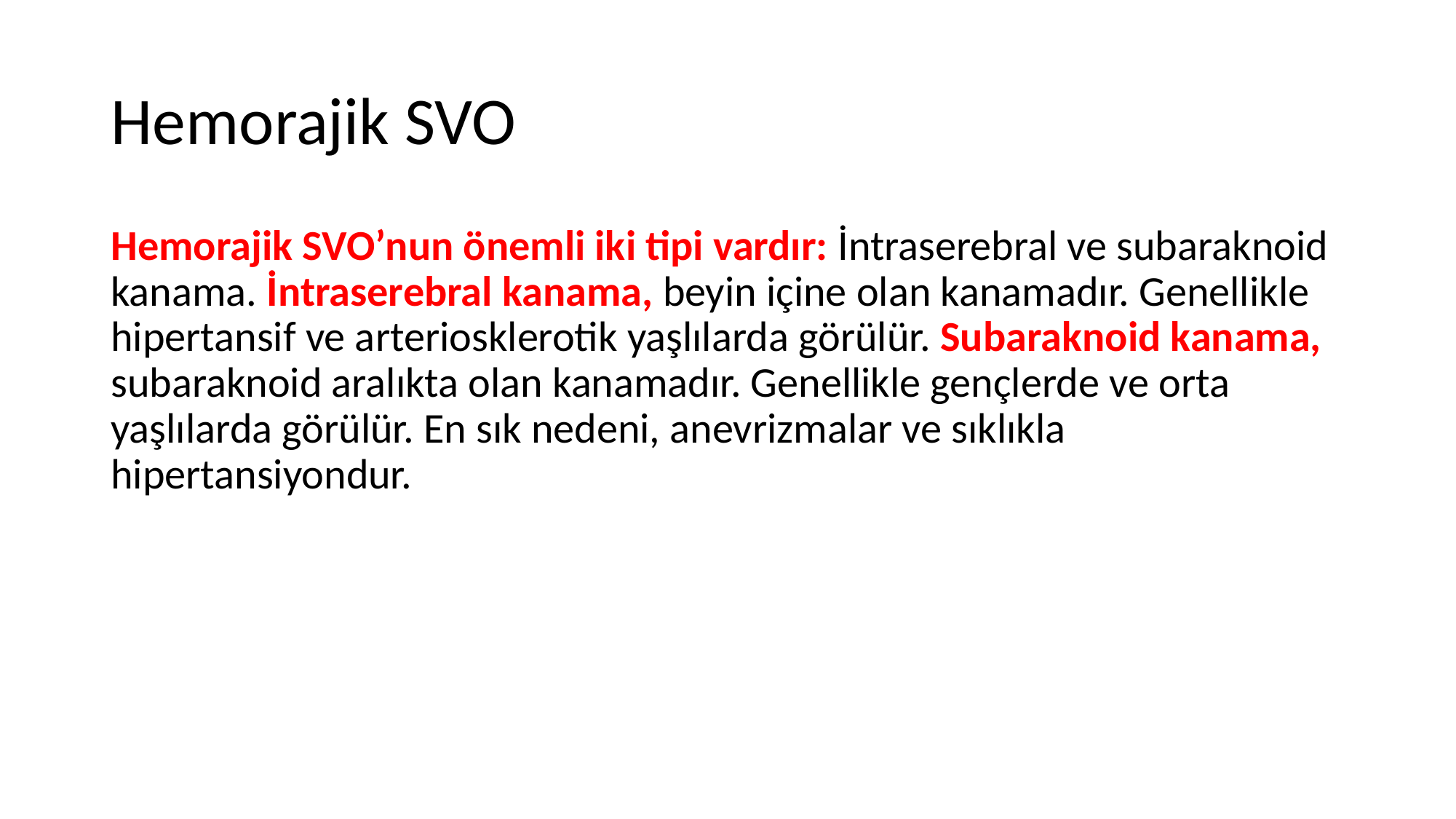

# Hemorajik SVO
Hemorajik SVO’nun önemli iki tipi vardır: İntraserebral ve subaraknoid kanama. İntraserebral kanama, beyin içine olan kanamadır. Genellikle hipertansif ve arteriosklerotik yaşlılarda görülür. Subaraknoid kanama, subaraknoid aralıkta olan kanamadır. Genellikle gençlerde ve orta yaşlılarda görülür. En sık nedeni, anevrizmalar ve sıklıkla hipertansiyondur.